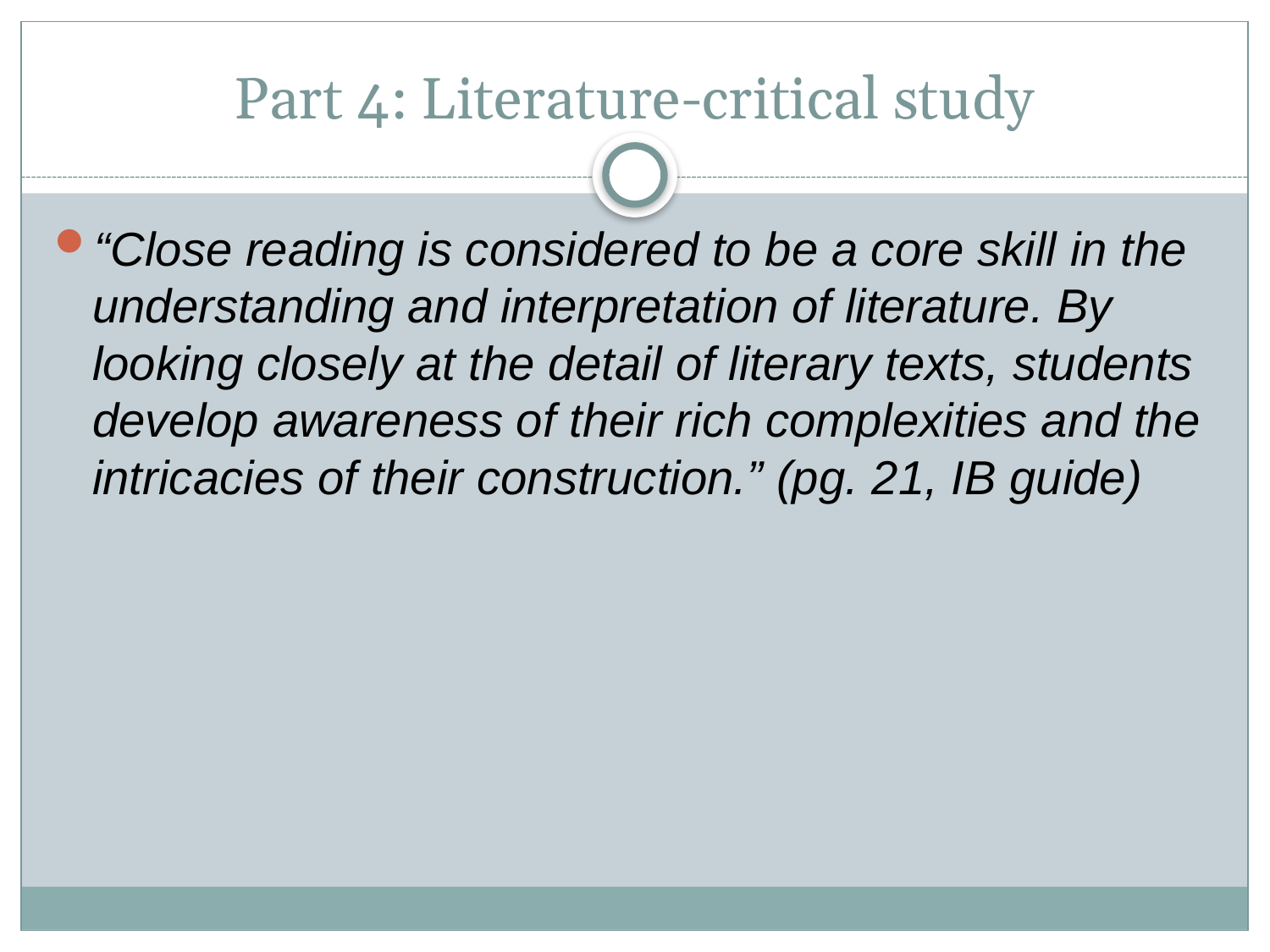

# Part 4: Literature-critical study
“Close reading is considered to be a core skill in the understanding and interpretation of literature. By looking closely at the detail of literary texts, students develop awareness of their rich complexities and the intricacies of their construction.” (pg. 21, IB guide)